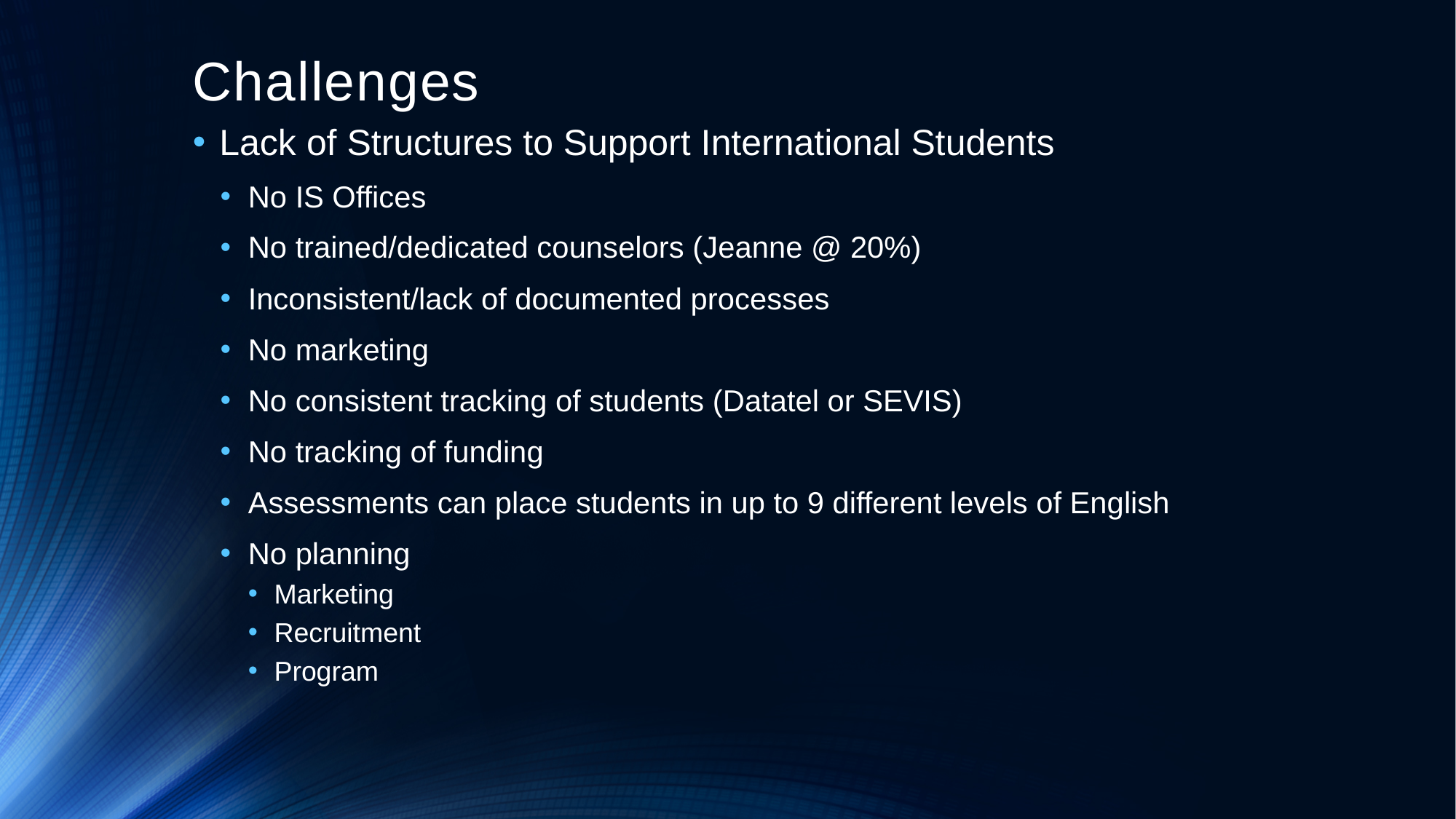

# Challenges
Lack of Structures to Support International Students
No IS Offices
No trained/dedicated counselors (Jeanne @ 20%)
Inconsistent/lack of documented processes
No marketing
No consistent tracking of students (Datatel or SEVIS)
No tracking of funding
Assessments can place students in up to 9 different levels of English
No planning
Marketing
Recruitment
Program